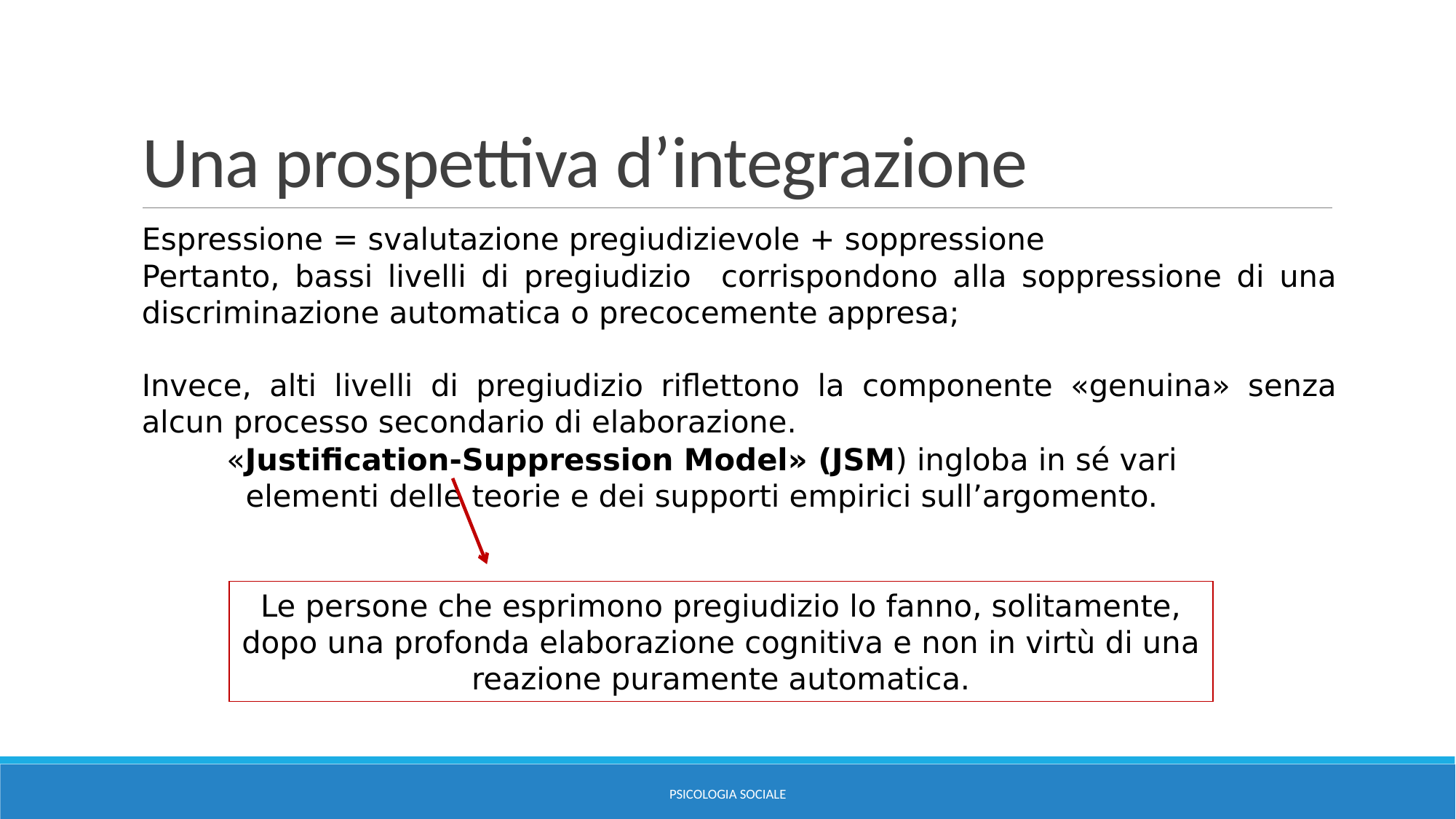

# Una prospettiva d’integrazione
Espressione = svalutazione pregiudizievole + soppressione
Pertanto, bassi livelli di pregiudizio  corrispondono alla soppressione di una discriminazione automatica o precocemente appresa;

Invece, alti livelli di pregiudizio riflettono la componente «genuina» senza alcun processo secondario di elaborazione.
«Justification-Suppression Model» (JSM) ingloba in sé vari elementi delle teorie e dei supporti empirici sull’argomento.
Le persone che esprimono pregiudizio lo fanno, solitamente, dopo una profonda elaborazione cognitiva e non in virtù di una reazione puramente automatica.
PSICOLOGIA SOCIALE